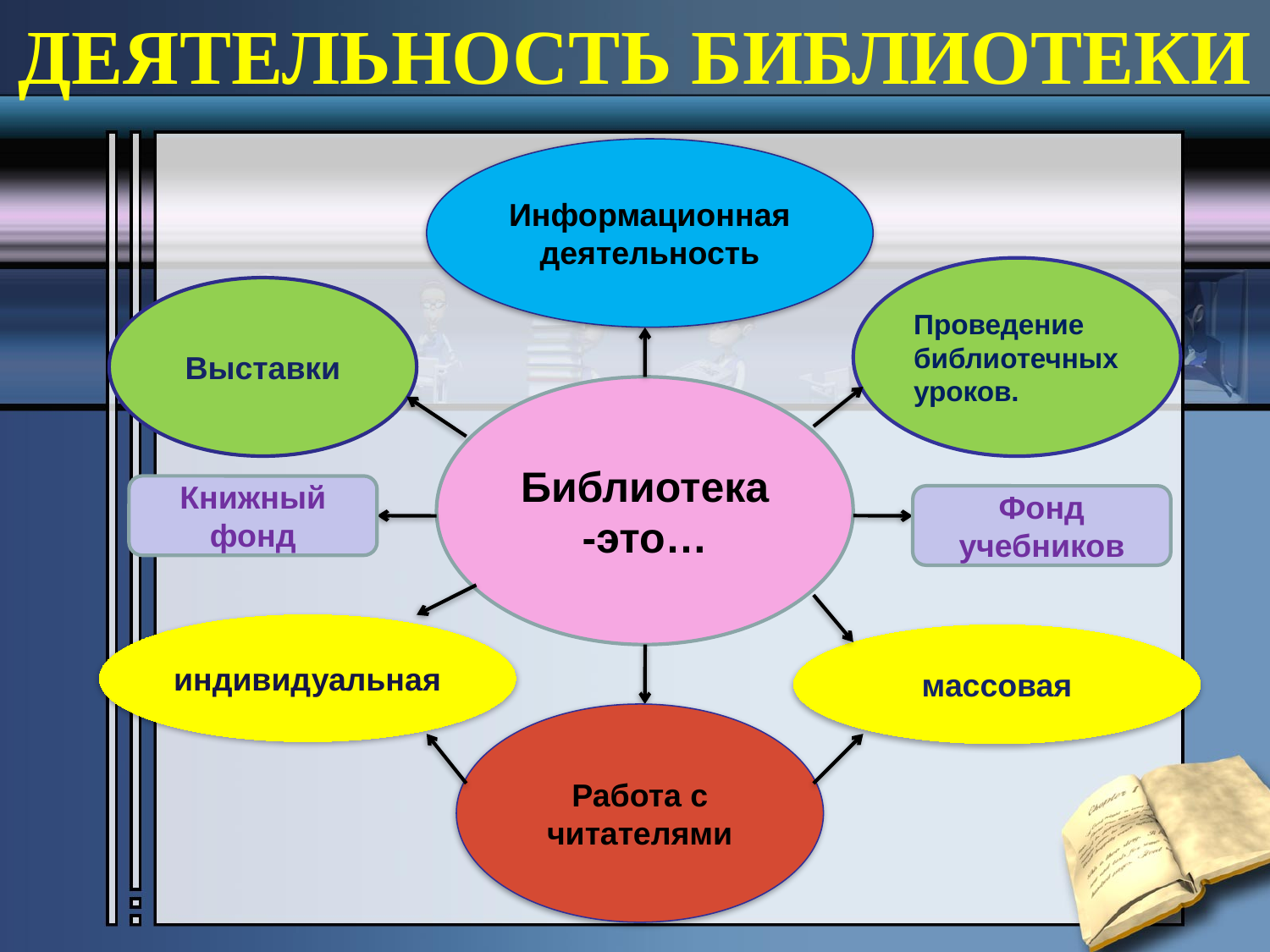

ДЕЯТЕЛЬНОСТЬ БИБЛИОТЕКИ
Информационная деятельность
Проведение библиотечных уроков.
Выставки
Библиотека -это…
Книжный фонд
Фонд учебников
индивидуальная
массовая
Работа с читателями